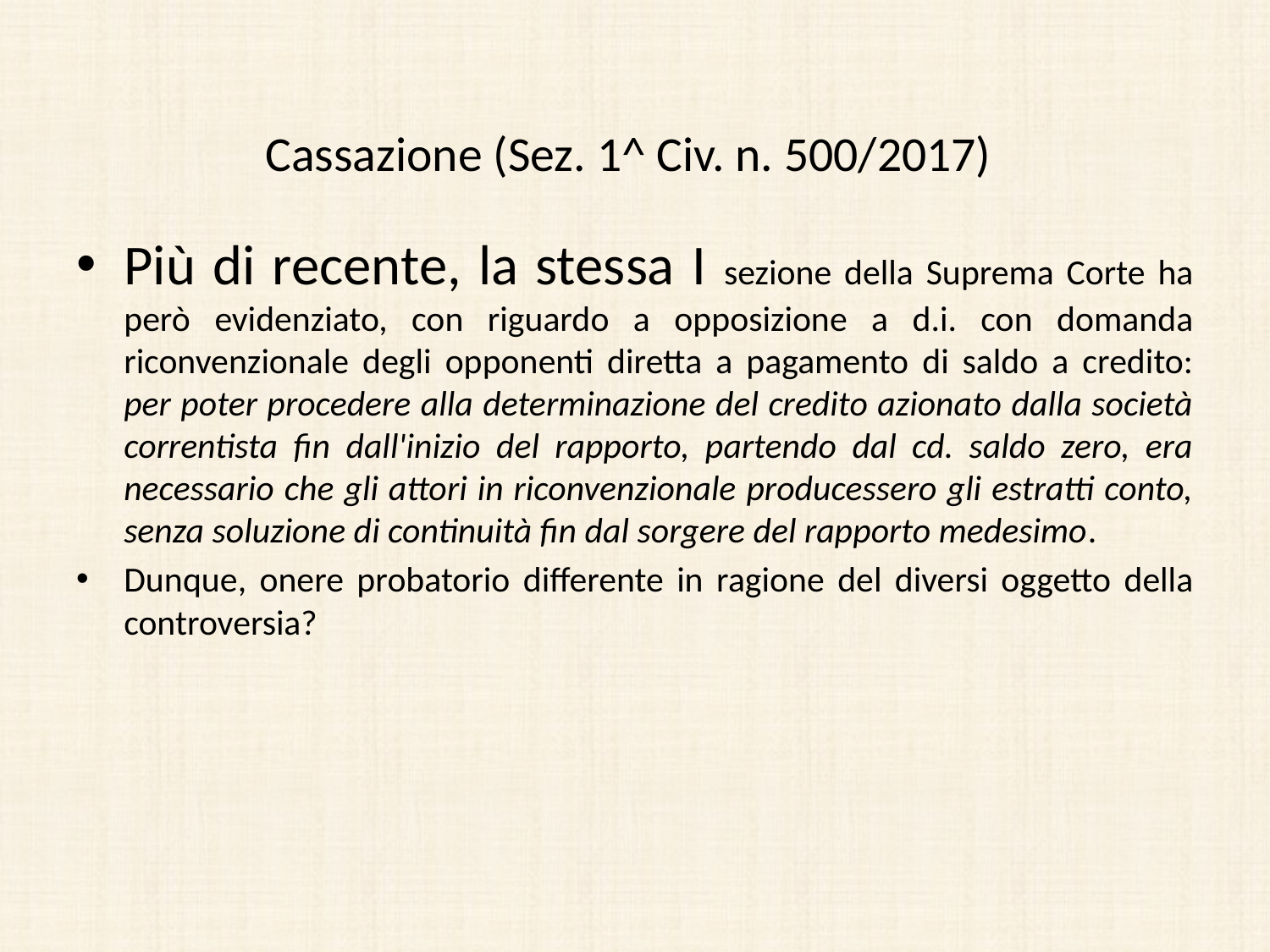

# Cassazione (Sez. 1^ Civ. n. 500/2017)
Più di recente, la stessa I sezione della Suprema Corte ha però evidenziato, con riguardo a opposizione a d.i. con domanda riconvenzionale degli opponenti diretta a pagamento di saldo a credito: per poter procedere alla determinazione del credito azionato dalla società correntista fin dall'inizio del rapporto, partendo dal cd. saldo zero, era necessario che gli attori in riconvenzionale producessero gli estratti conto, senza soluzione di continuità fin dal sorgere del rapporto medesimo.
Dunque, onere probatorio differente in ragione del diversi oggetto della controversia?